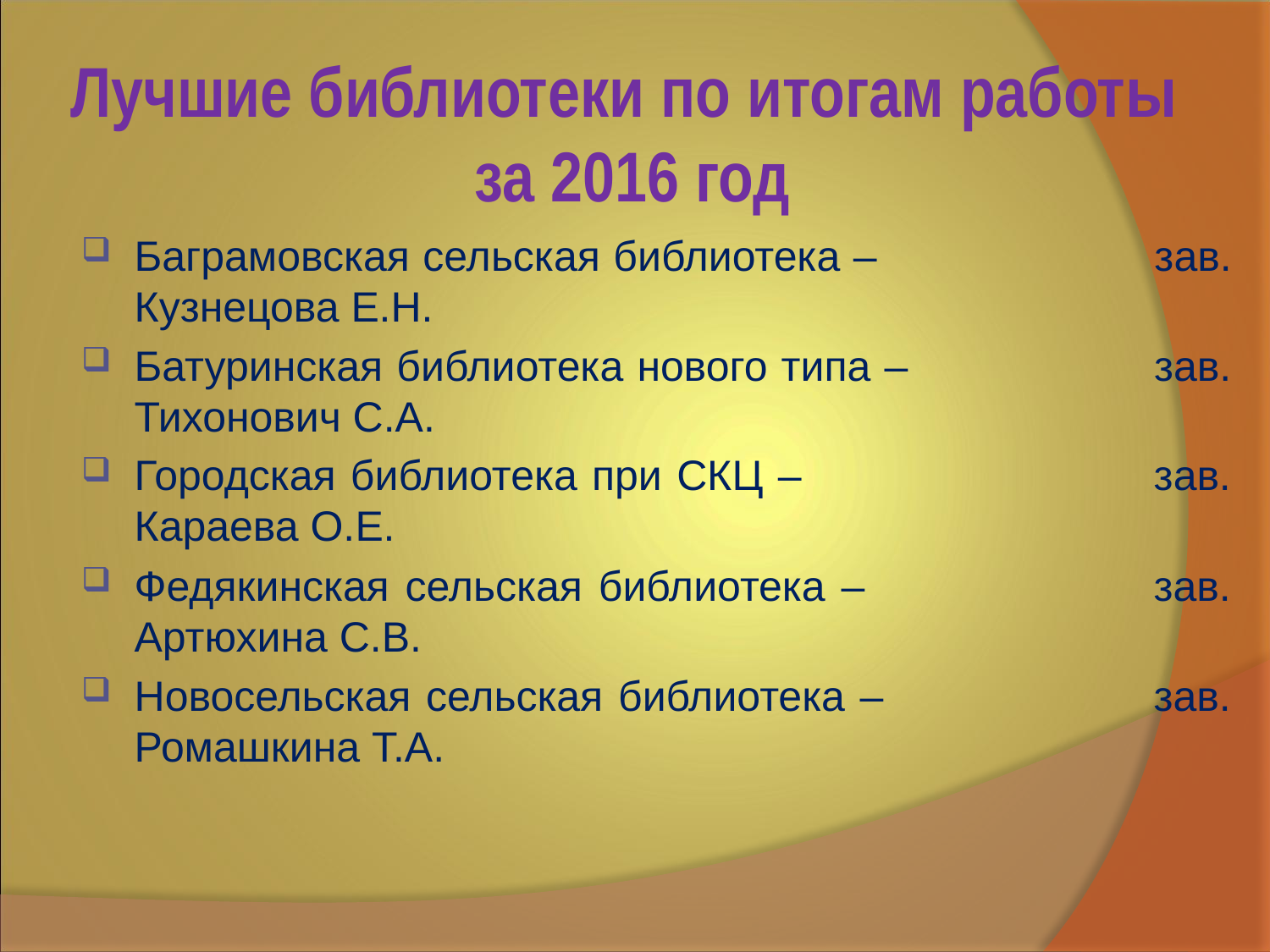

# Лучшие библиотеки по итогам работы  за 2016 год
Баграмовская сельская библиотека –                     зав. Кузнецова Е.Н.
Батуринская библиотека нового типа –                  зав. Тихонович С.А.
Городская библиотека при СКЦ –                        зав. Караева О.Е.
Федякинская сельская библиотека –                  зав. Артюхина С.В.
Новосельская сельская библиотека –                  зав. Ромашкина Т.А.